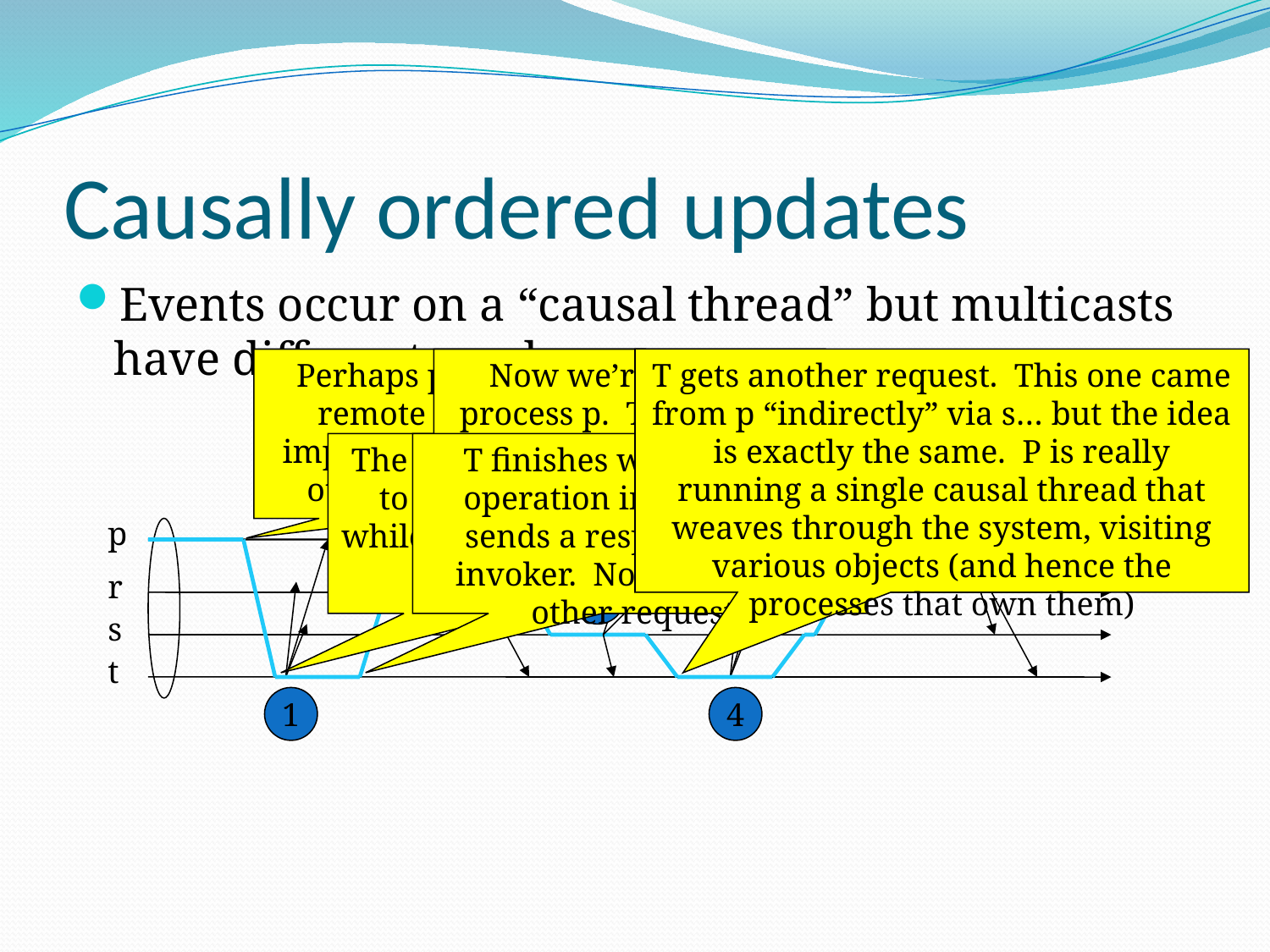

# Causally ordered updates
Events occur on a “causal thread” but multicasts have different senders
Perhaps p invoked a remote operation implemented by some other object here…
Now we’re back in process p.  The remote operation has returned and p resumes computing
T gets another request.  This one came from p “indirectly” via s… but the idea is exactly the same.  P is really running a single causal thread that weaves through the system, visiting various objects (and hence the processes that own them)
The process corresponding to that object is “t” and, while doing the operation, it sent a multicast
T finishes whatever the operation involved and sends a response to the invoker.  Now t waits for other requests
2
5
p

r
3

s

t

1
4